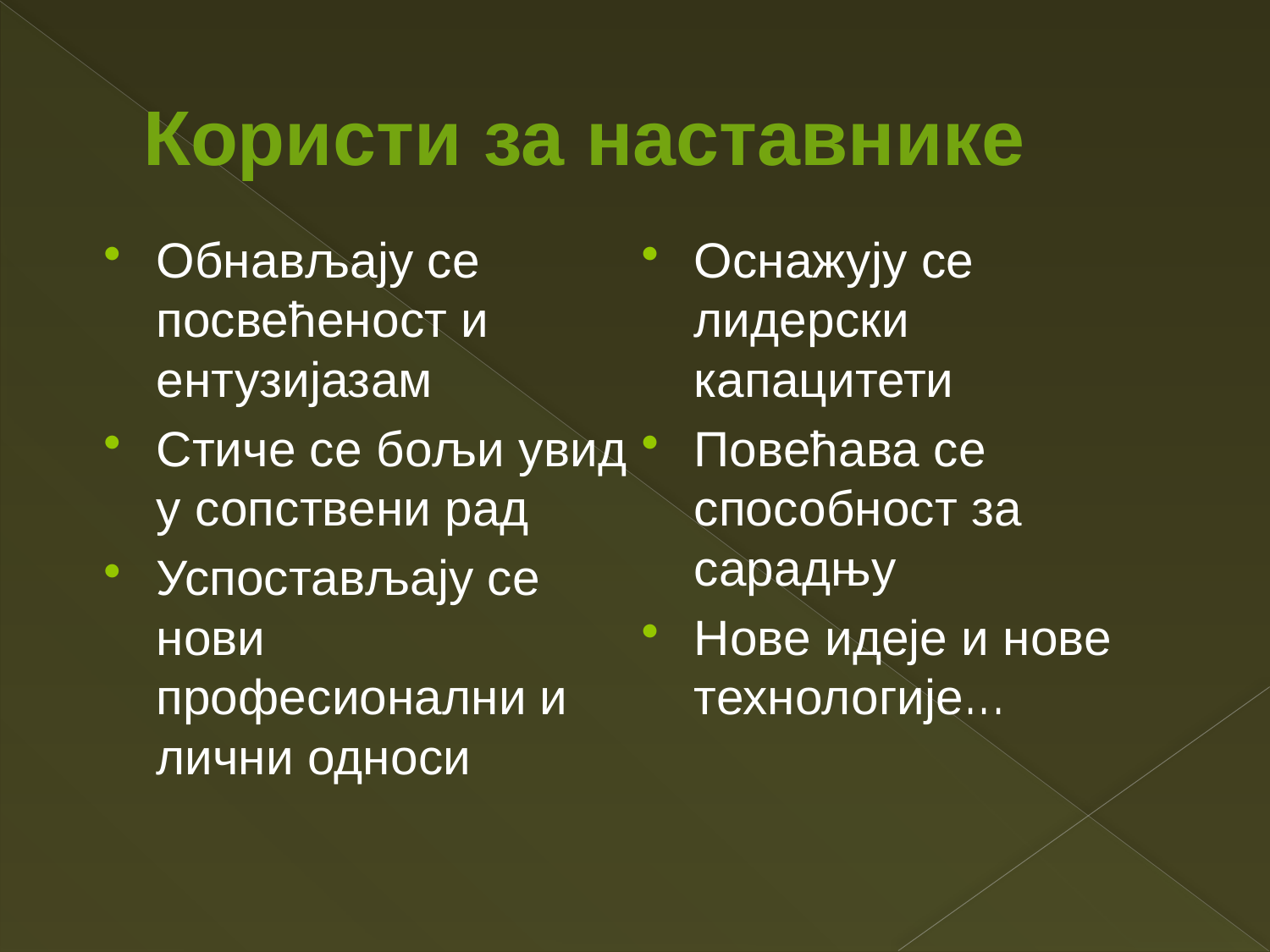

# Користи за наставнике
Обнављају се посвећеност и ентузијазам
Стиче се бољи увид у сопствени рад
Успостављају се нови професионални и лични односи
Оснажују се лидерски капацитети
Повећава се способност за сарадњу
Нове идеје и нове технологије...